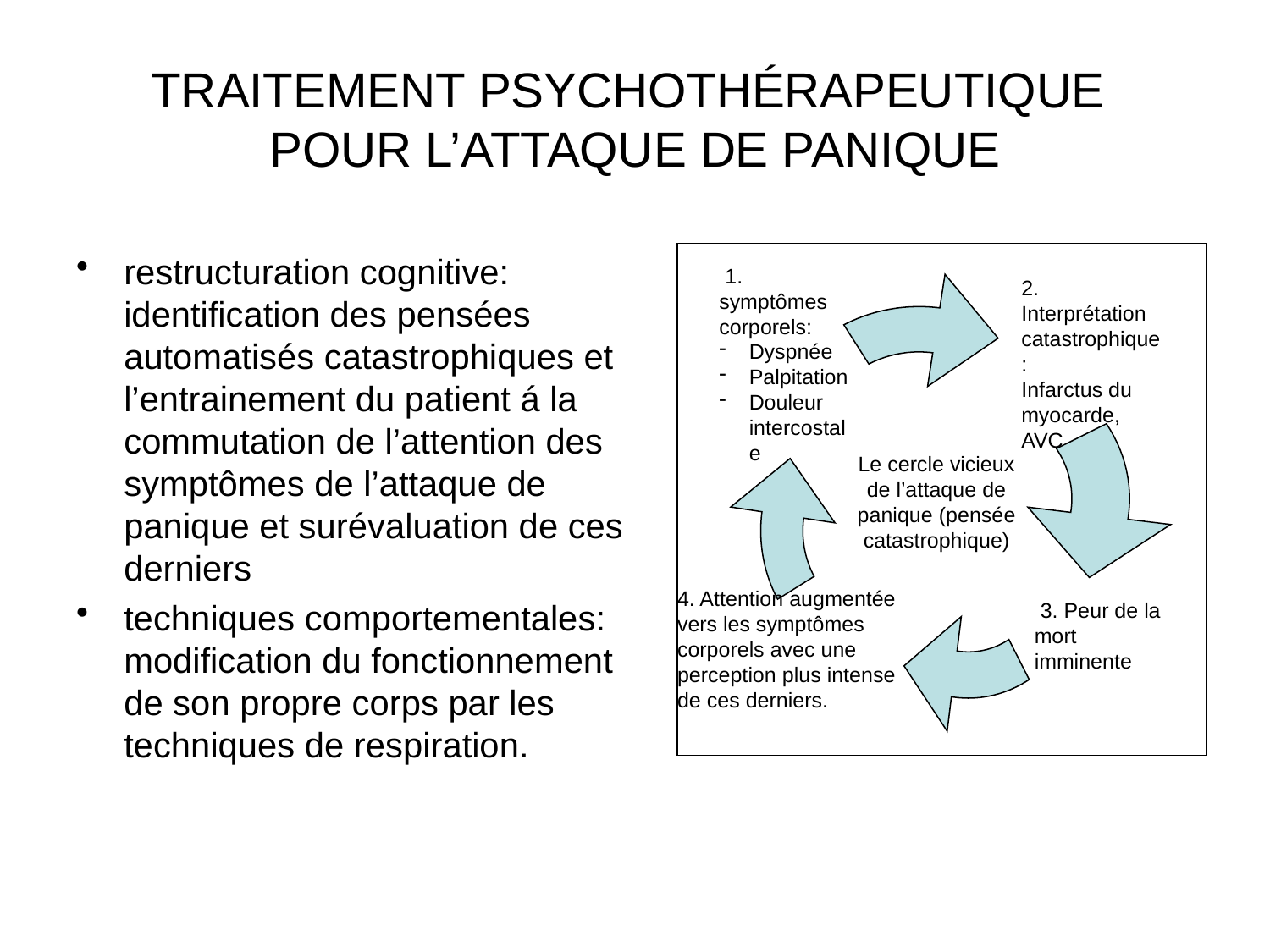

# TRAITEMENT PSYCHOTHÉRAPEUTIQUE POUR L’ATTAQUE DE PANIQUE
restructuration cognitive: identification des pensées automatisés catastrophiques et l’entrainement du patient á la commutation de l’attention des symptômes de l’attaque de panique et surévaluation de ces derniers
techniques comportementales: modification du fonctionnement de son propre corps par les techniques de respiration.

2. Interprétation catastrophique:
Infarctus du myocarde, AVC
 1. symptômes corporels:
Dyspnée
Palpitation
Douleur intercostale

 3. Peur de la mort imminente
4. Attention augmentée vers les symptômes corporels avec une perception plus intense de ces derniers.
Le cercle vicieux de l’attaque de panique (pensée catastrophique)